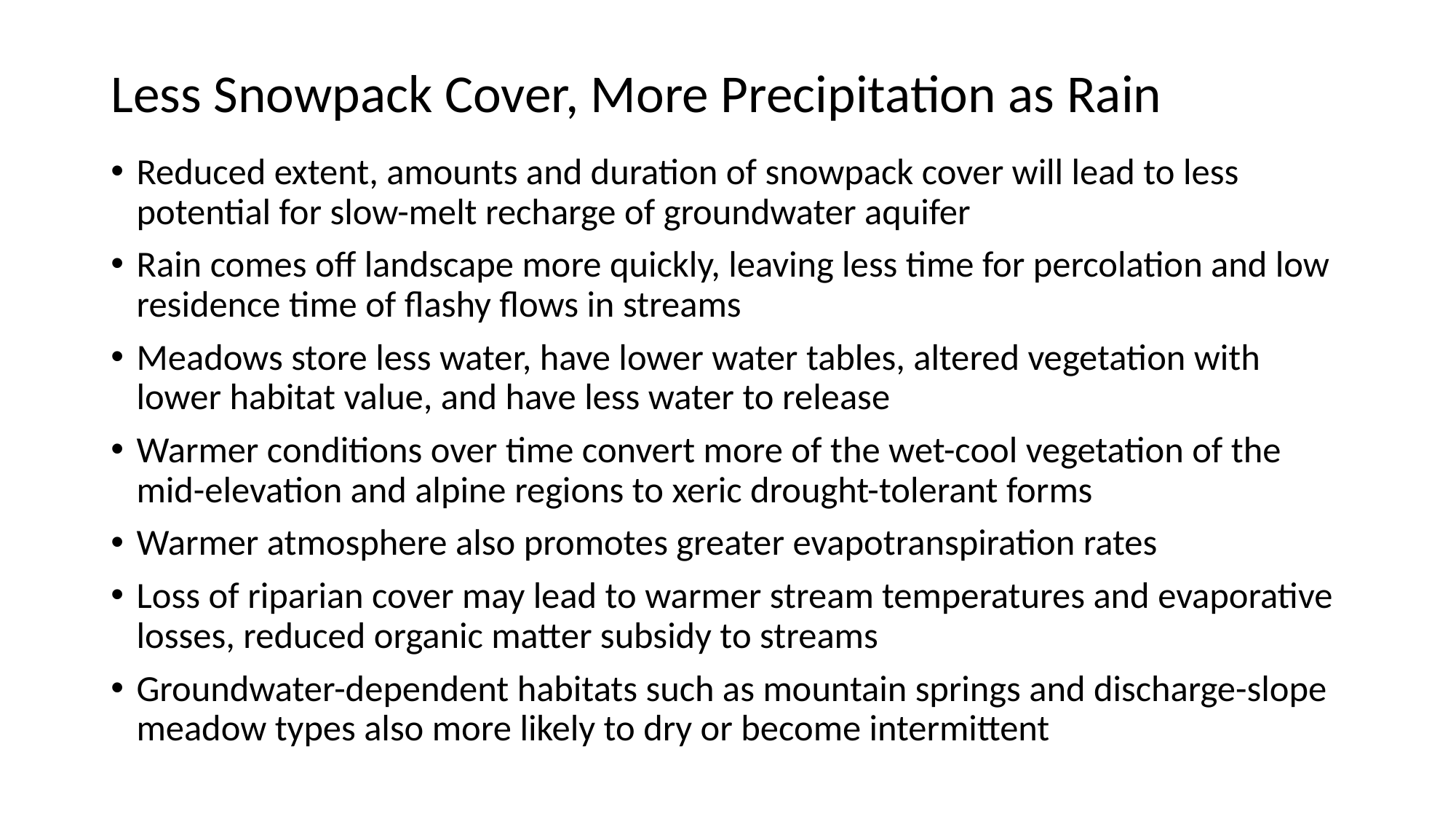

# Less Snowpack Cover, More Precipitation as Rain
Reduced extent, amounts and duration of snowpack cover will lead to less potential for slow-melt recharge of groundwater aquifer
Rain comes off landscape more quickly, leaving less time for percolation and low residence time of flashy flows in streams
Meadows store less water, have lower water tables, altered vegetation with lower habitat value, and have less water to release
Warmer conditions over time convert more of the wet-cool vegetation of the mid-elevation and alpine regions to xeric drought-tolerant forms
Warmer atmosphere also promotes greater evapotranspiration rates
Loss of riparian cover may lead to warmer stream temperatures and evaporative losses, reduced organic matter subsidy to streams
Groundwater-dependent habitats such as mountain springs and discharge-slope meadow types also more likely to dry or become intermittent